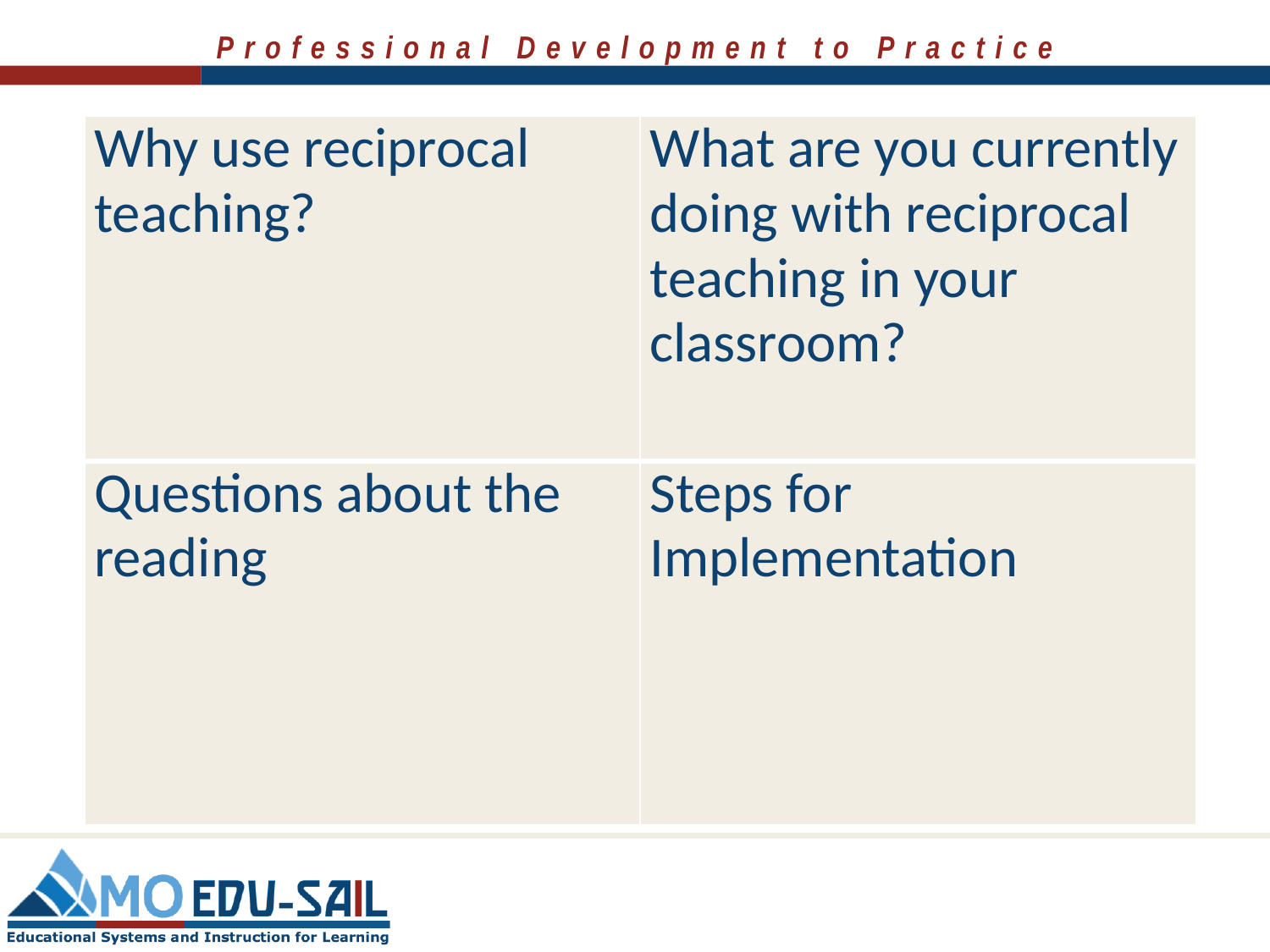

| Why use reciprocal teaching? | What are you currently doing with reciprocal teaching in your classroom? |
| --- | --- |
| Questions about the reading | Steps for Implementation |